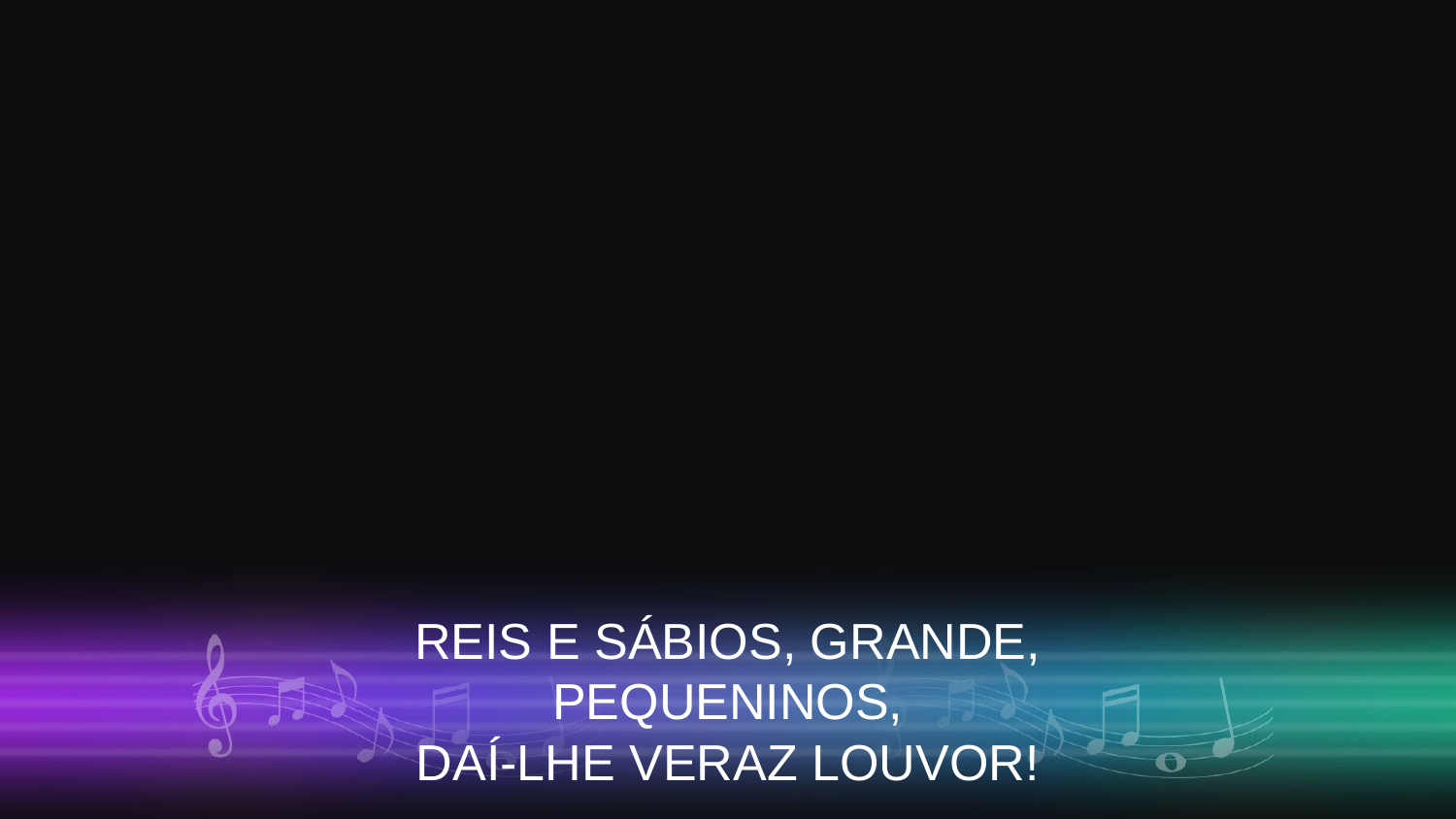

REIS E SÁBIOS, GRANDE, PEQUENINOS,
DAÍ-LHE VERAZ LOUVOR!